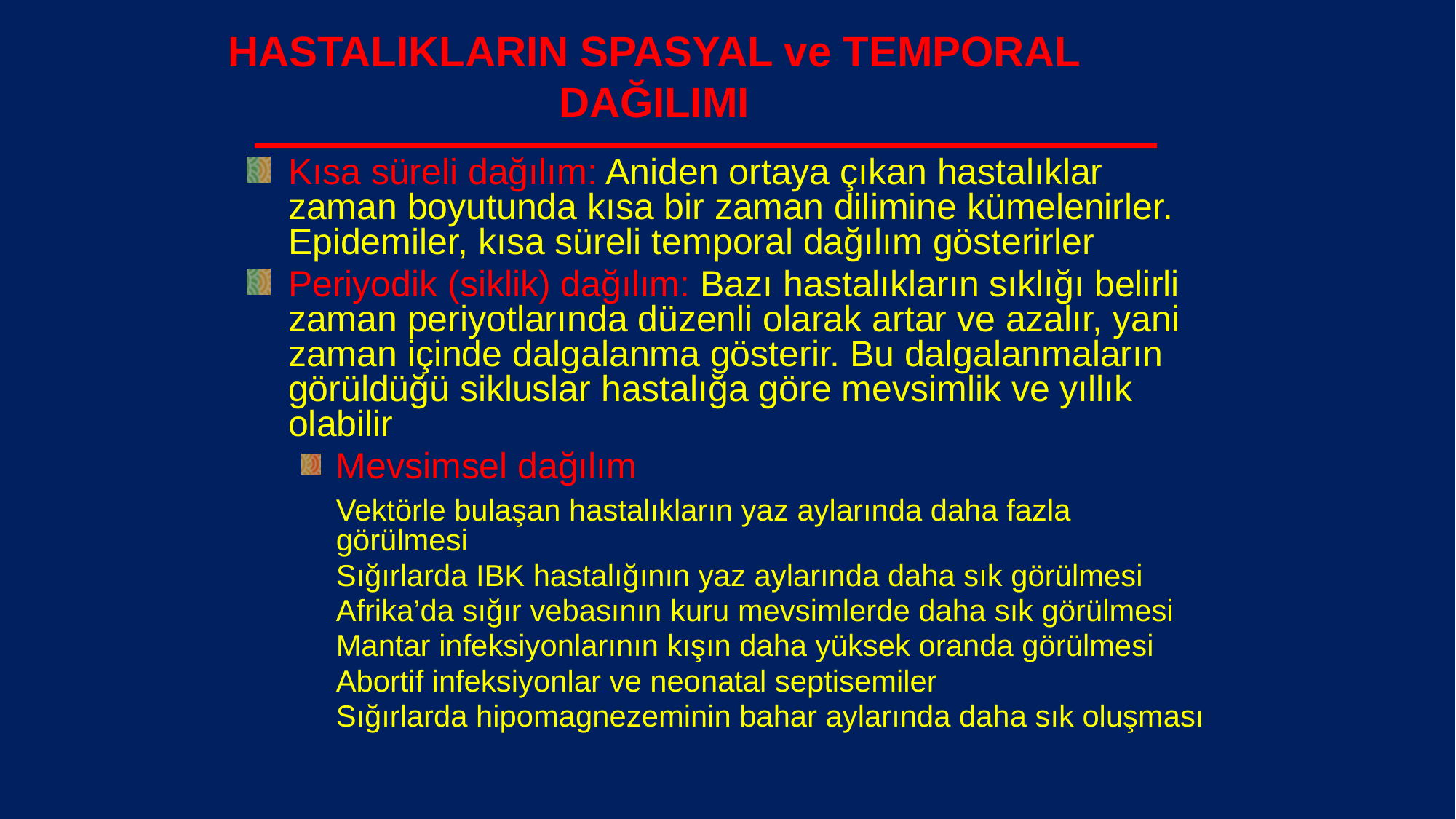

# HASTALIKLARIN SPASYAL ve TEMPORAL DAĞILIMI

Kısa süreli dağılım: Aniden ortaya çıkan hastalıklar zaman boyutunda kısa bir zaman dilimine kümelenirler. Epidemiler, kısa süreli temporal dağılım gösterirler
Periyodik (siklik) dağılım: Bazı hastalıkların sıklığı belirli zaman periyotlarında düzenli olarak artar ve azalır, yani zaman içinde dalgalanma gösterir. Bu dalgalanmaların görüldüğü sikluslar hastalığa göre mevsimlik ve yıllık olabilir
Mevsimsel dağılım
	Vektörle bulaşan hastalıkların yaz aylarında daha fazla görülmesi
	Sığırlarda IBK hastalığının yaz aylarında daha sık görülmesi
	Afrika’da sığır vebasının kuru mevsimlerde daha sık görülmesi
	Mantar infeksiyonlarının kışın daha yüksek oranda görülmesi
	Abortif infeksiyonlar ve neonatal septisemiler
	Sığırlarda hipomagnezeminin bahar aylarında daha sık oluşması